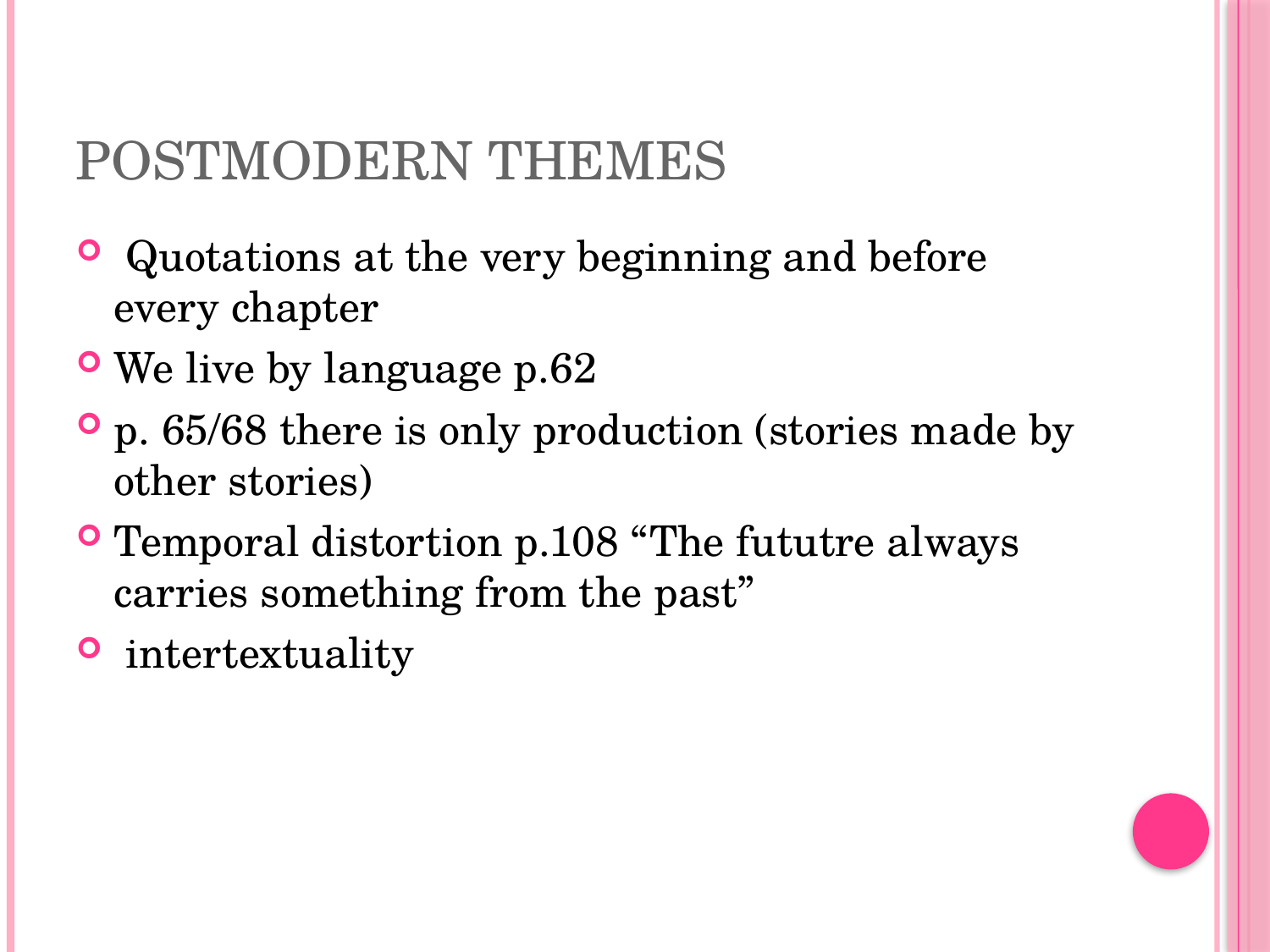

# Postmodern themes
 Quotations at the very beginning and before every chapter
We live by language p.62
p. 65/68 there is only production (stories made by other stories)
Temporal distortion p.108 “The fututre always carries something from the past”
 intertextuality